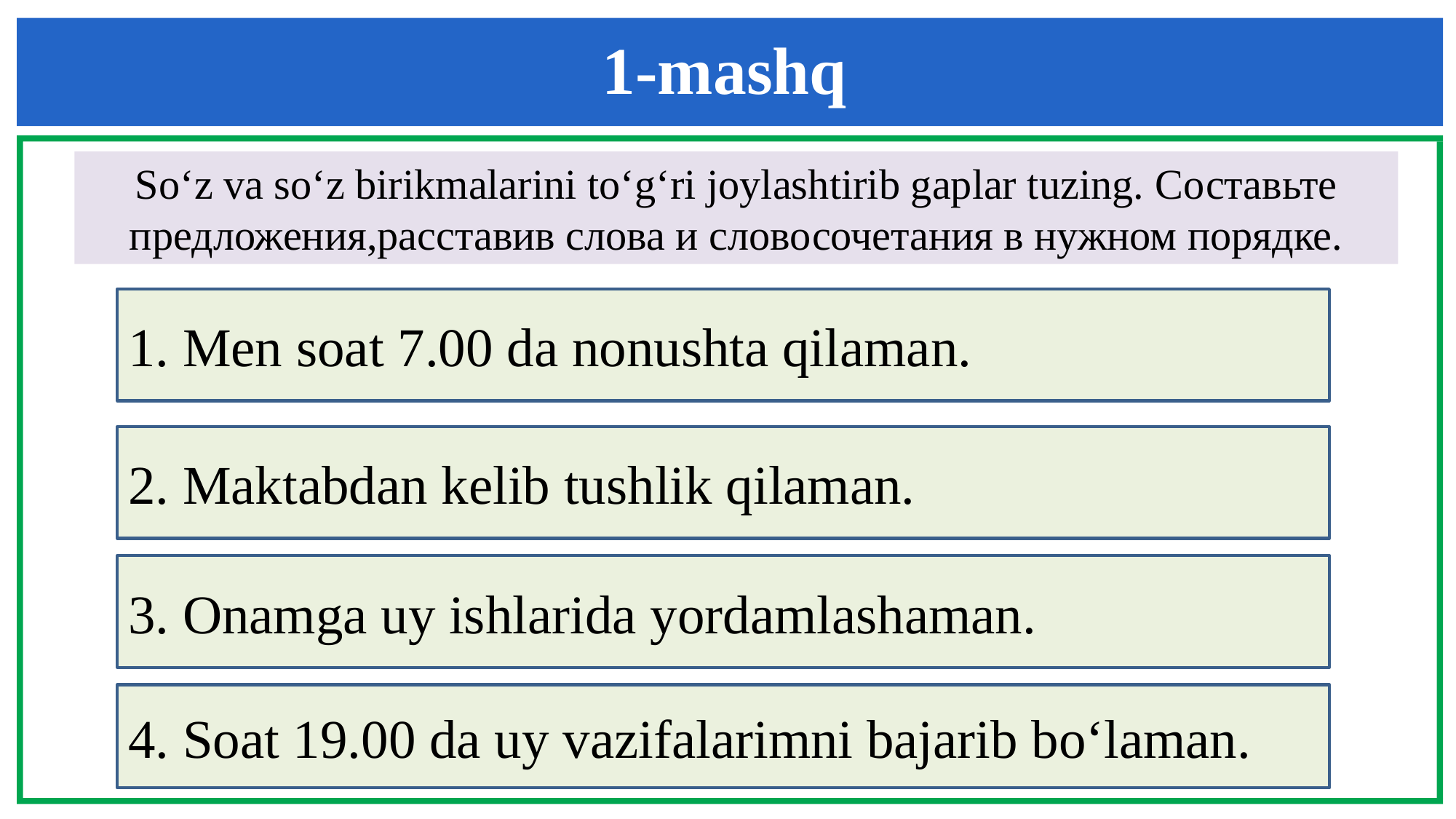

1-mashq
So‘z va so‘z birikmalarini to‘g‘ri joylashtirib gaplar tuzing. Составьте предложения,расставив слова и словосочетания в нужном порядке.
1. Men soat 7.00 da nonushta qilaman.
2. Maktabdan kelib tushlik qilaman.
3. Onamga uy ishlarida yordamlashaman.
4. Soat 19.00 da uy vazifalarimni bajarib bo‘laman.